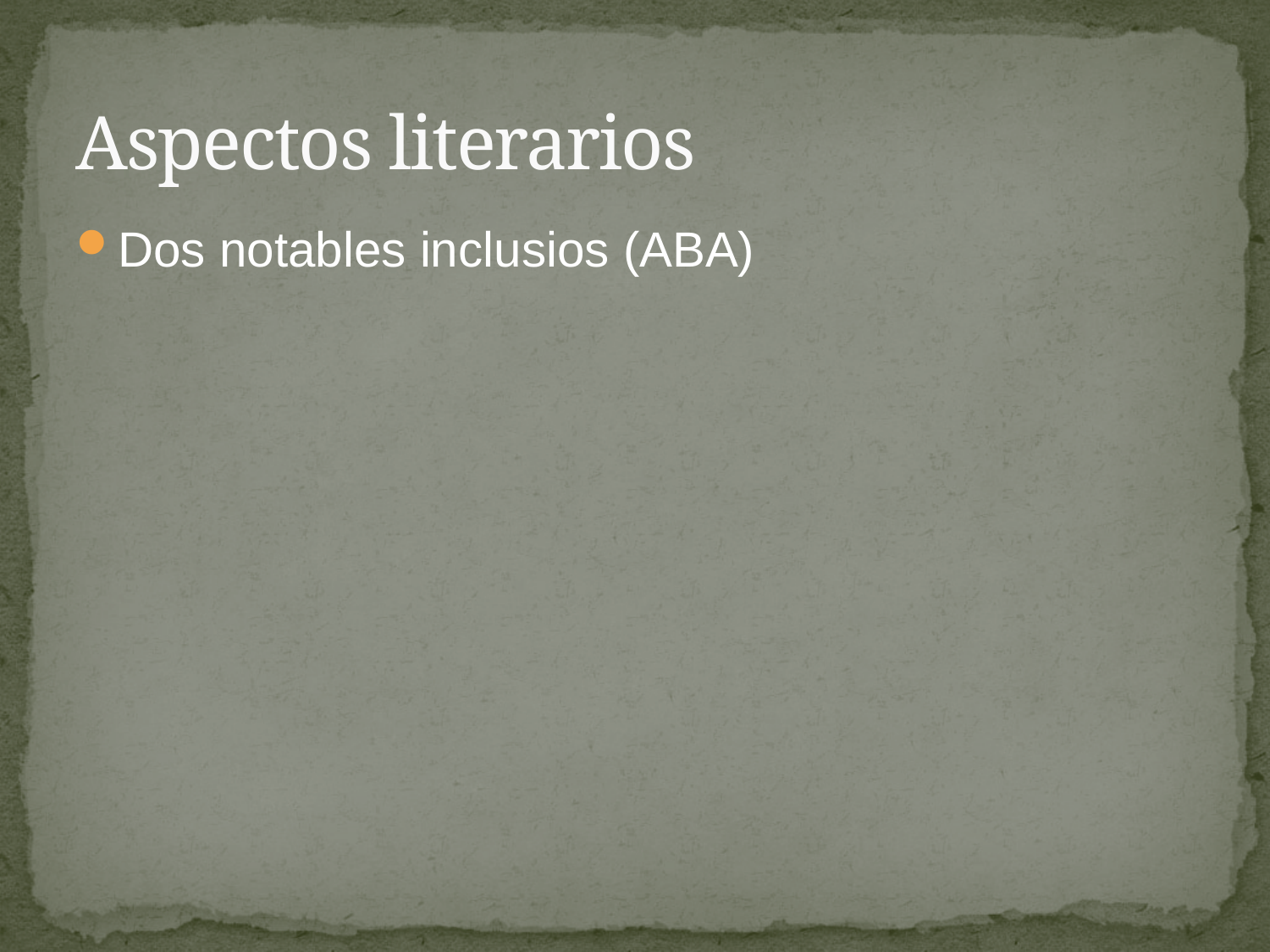

# Aspectos literarios
Dos notables inclusios (ABA)